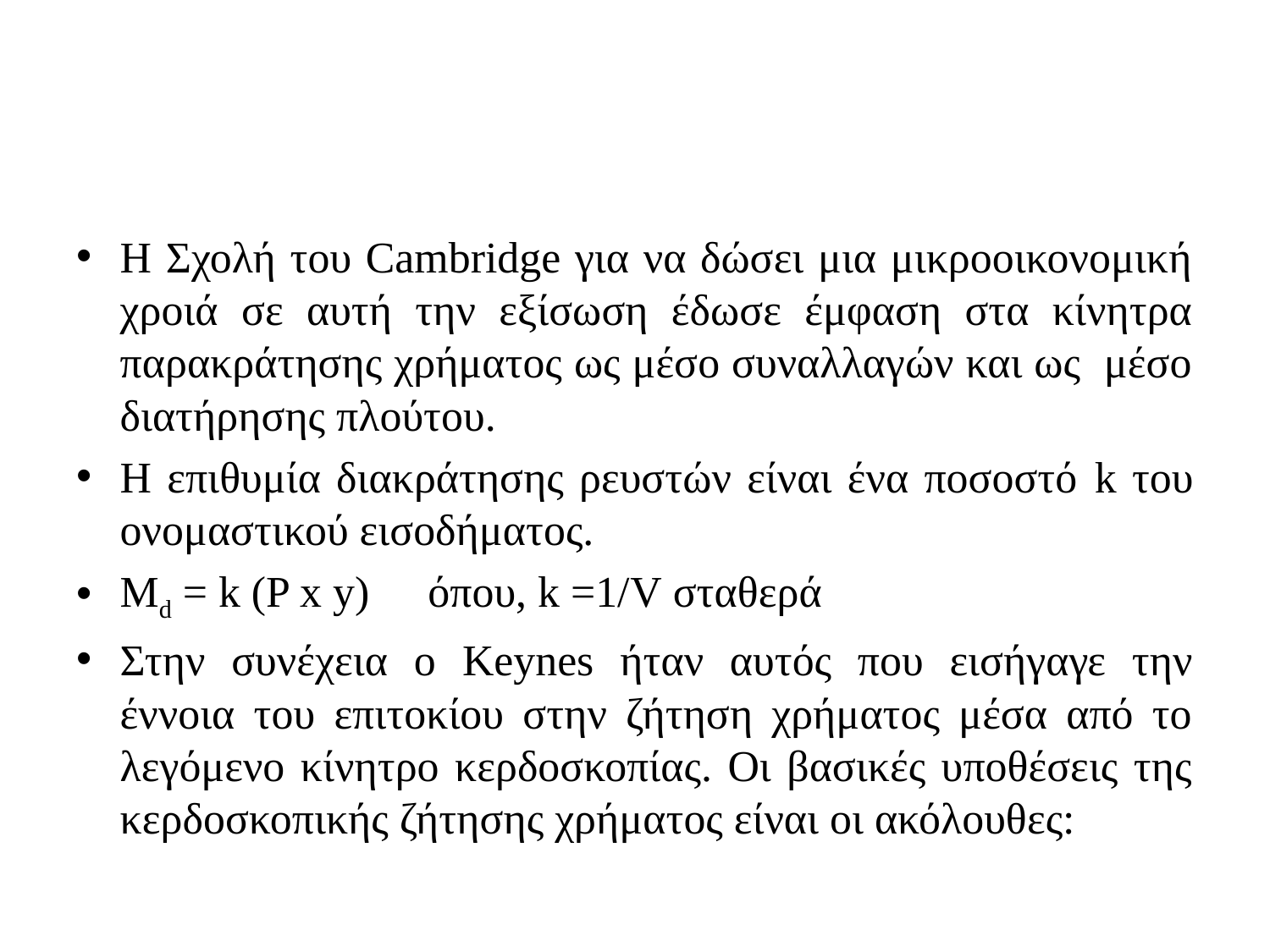

#
Η Σχολή του Cambridge για να δώσει μια μικροοικονομική χροιά σε αυτή την εξίσωση έδωσε έμφαση στα κίνητρα παρακράτησης χρήματος ως μέσο συναλλαγών και ως  μέσο διατήρησης πλούτου.
Η επιθυμία διακράτησης ρευστών είναι ένα ποσοστό k του ονομαστικού εισοδήματος.
Μd = k (P x y)	 όπου, k =1/V σταθερά
Στην συνέχεια ο Keynes ήταν αυτός που εισήγαγε την έννοια του επιτοκίου στην ζήτηση χρήματος μέσα από το λεγόμενο κίνητρο κερδοσκοπίας. Οι βασικές υποθέσεις της κερδοσκοπικής ζήτησης χρήματος είναι οι ακόλουθες: